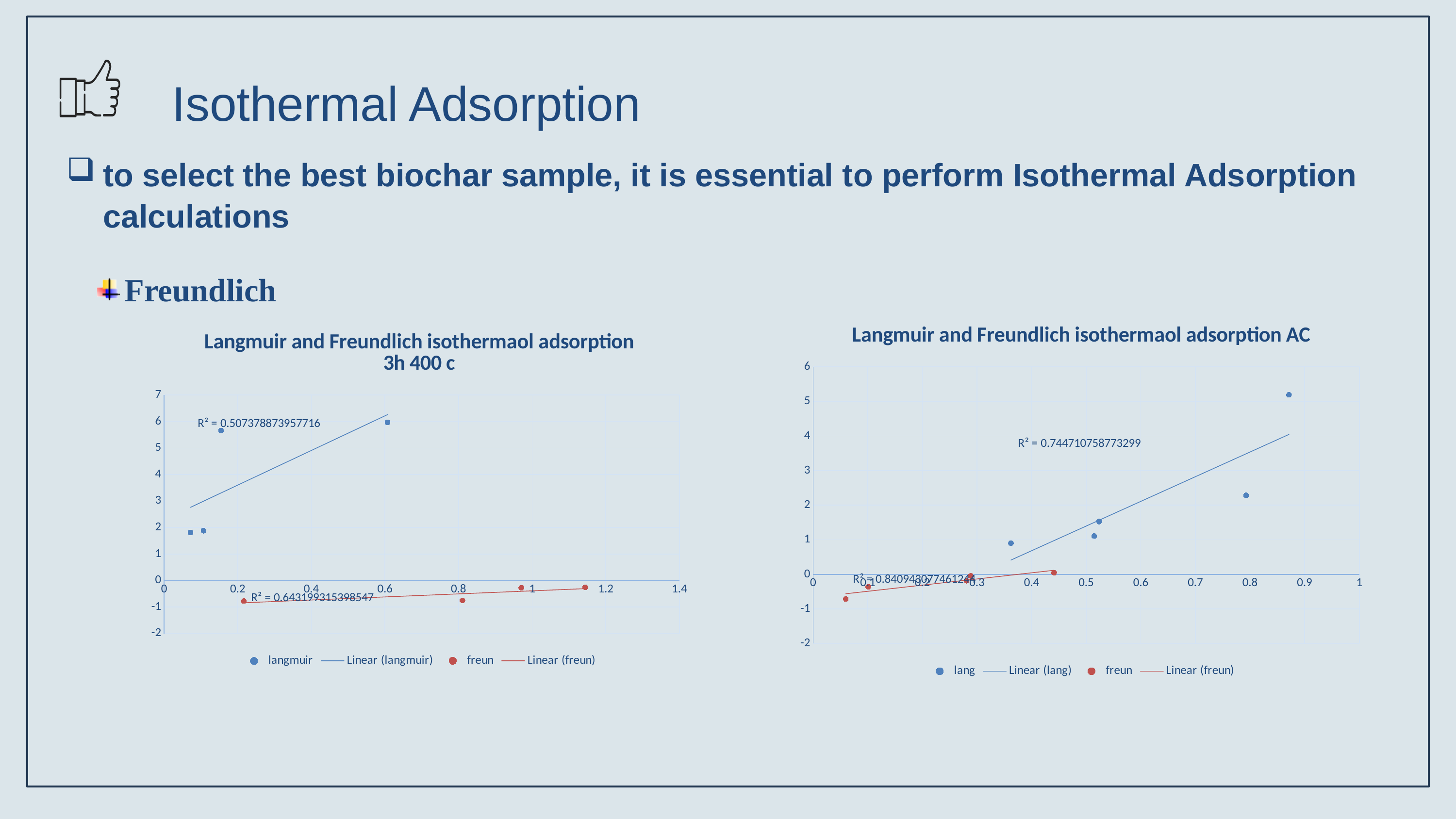

Isothermal Adsorption
to select the best biochar sample, it is essential to perform Isothermal Adsorption calculations

Freundlich

### Chart: Langmuir and Freundlich isothermaol adsorption AC

| Category |  |  |
|---|---|---|

### Chart: Langmuir and Freundlich isothermaol adsorption 3h 400 c

| Category |  |  |
|---|---|---|